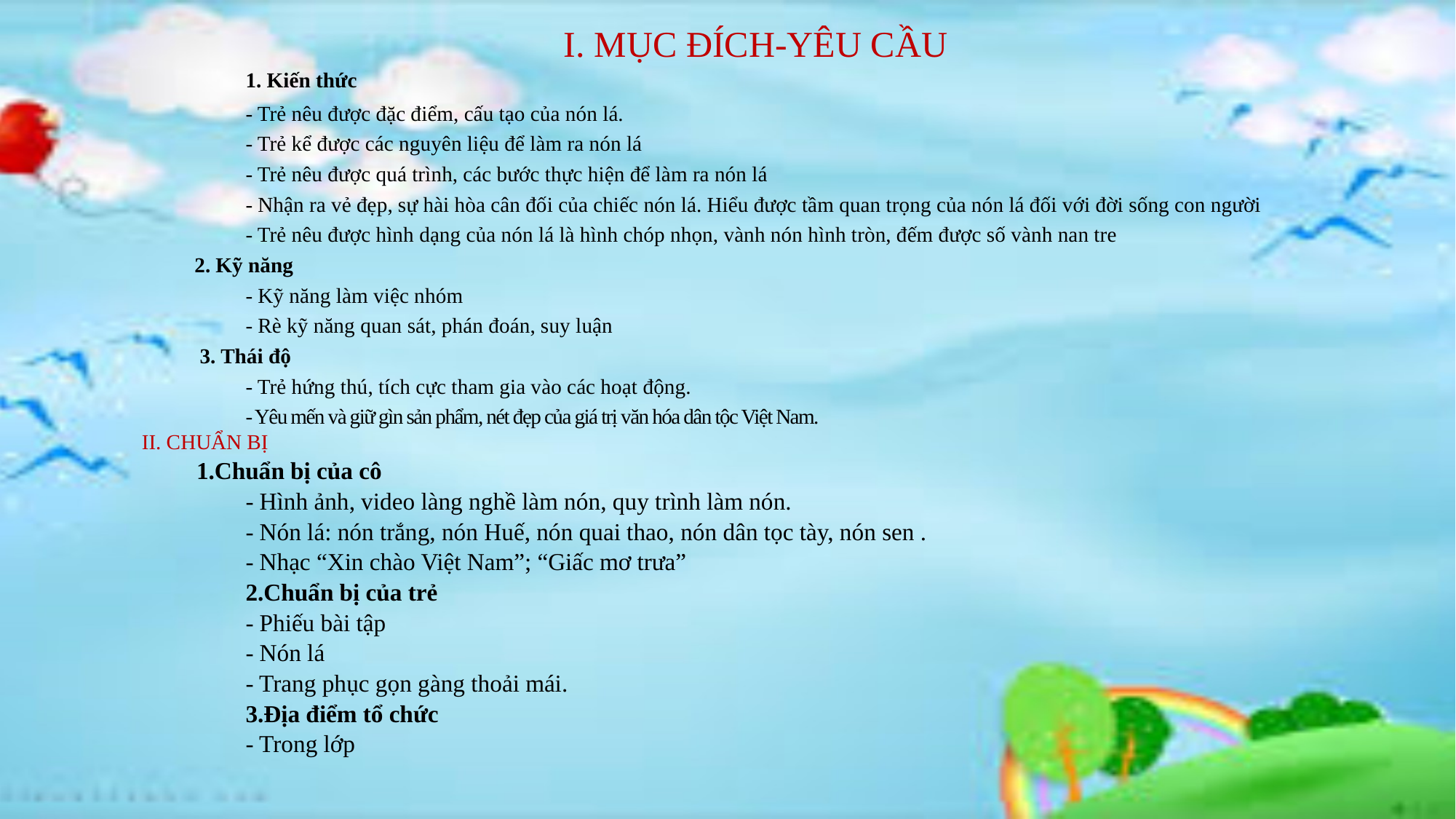

I. MỤC ĐÍCH-YÊU CẦU
            1. Kiến thức
	- Trẻ nêu được đặc điểm, cấu tạo của nón lá.
	- Trẻ kể được các nguyên liệu để làm ra nón lá
	- Trẻ nêu được quá trình, các bước thực hiện để làm ra nón lá
	- Nhận ra vẻ đẹp, sự hài hòa cân đối của chiếc nón lá. Hiểu được tầm quan trọng của nón lá đối với đời sống con người
	- Trẻ nêu được hình dạng của nón lá là hình chóp nhọn, vành nón hình tròn, đếm được số vành nan tre
           2. Kỹ năng
	- Kỹ năng làm việc nhóm
	- Rè kỹ năng quan sát, phán đoán, suy luận
            3. Thái độ
	- Trẻ hứng thú, tích cực tham gia vào các hoạt động.
	- Yêu mến và giữ gìn sản phẩm, nét đẹp của giá trị văn hóa dân tộc Việt Nam.
 II. CHUẨN BỊ
          1.Chuẩn bị của cô
	- Hình ảnh, video làng nghề làm nón, quy trình làm nón.
	- Nón lá: nón trắng, nón Huế, nón quai thao, nón dân tọc tày, nón sen .
	- Nhạc “Xin chào Việt Nam”; “Giấc mơ trưa”
	2.Chuẩn bị của trẻ
	- Phiếu bài tập
	- Nón lá
	- Trang phục gọn gàng thoải mái.
	3.Địa điểm tổ chức
	- Trong lớp